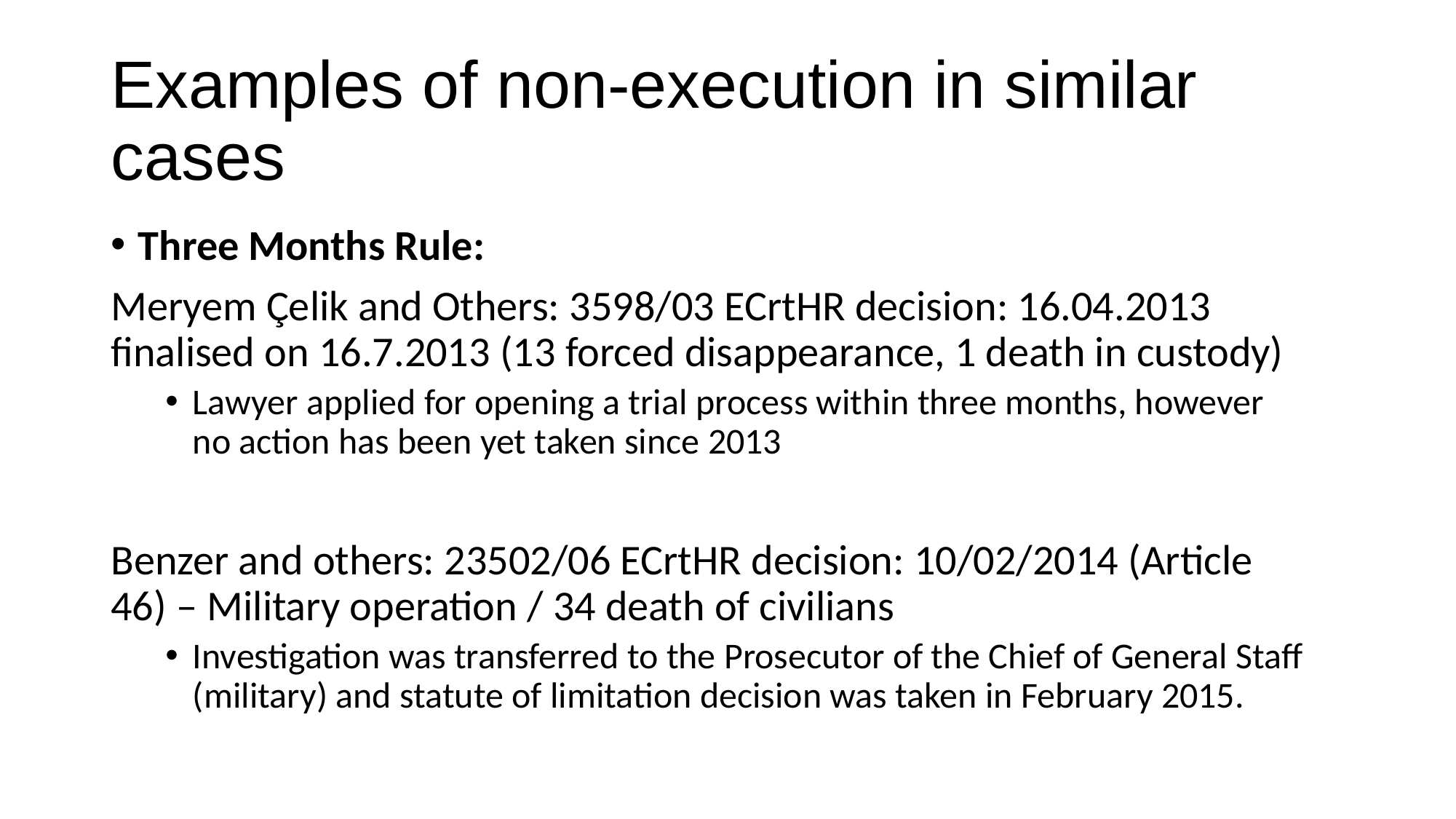

# Examples of non-execution in similar cases
Three Months Rule:
Meryem Çelik and Others: 3598/03 ECrtHR decision: 16.04.2013 finalised on 16.7.2013 (13 forced disappearance, 1 death in custody)
Lawyer applied for opening a trial process within three months, however no action has been yet taken since 2013

Benzer and others: 23502/06 ECrtHR decision: 10/02/2014 (Article 46) – Military operation / 34 death of civilians
Investigation was transferred to the Prosecutor of the Chief of General Staff (military) and statute of limitation decision was taken in February 2015.